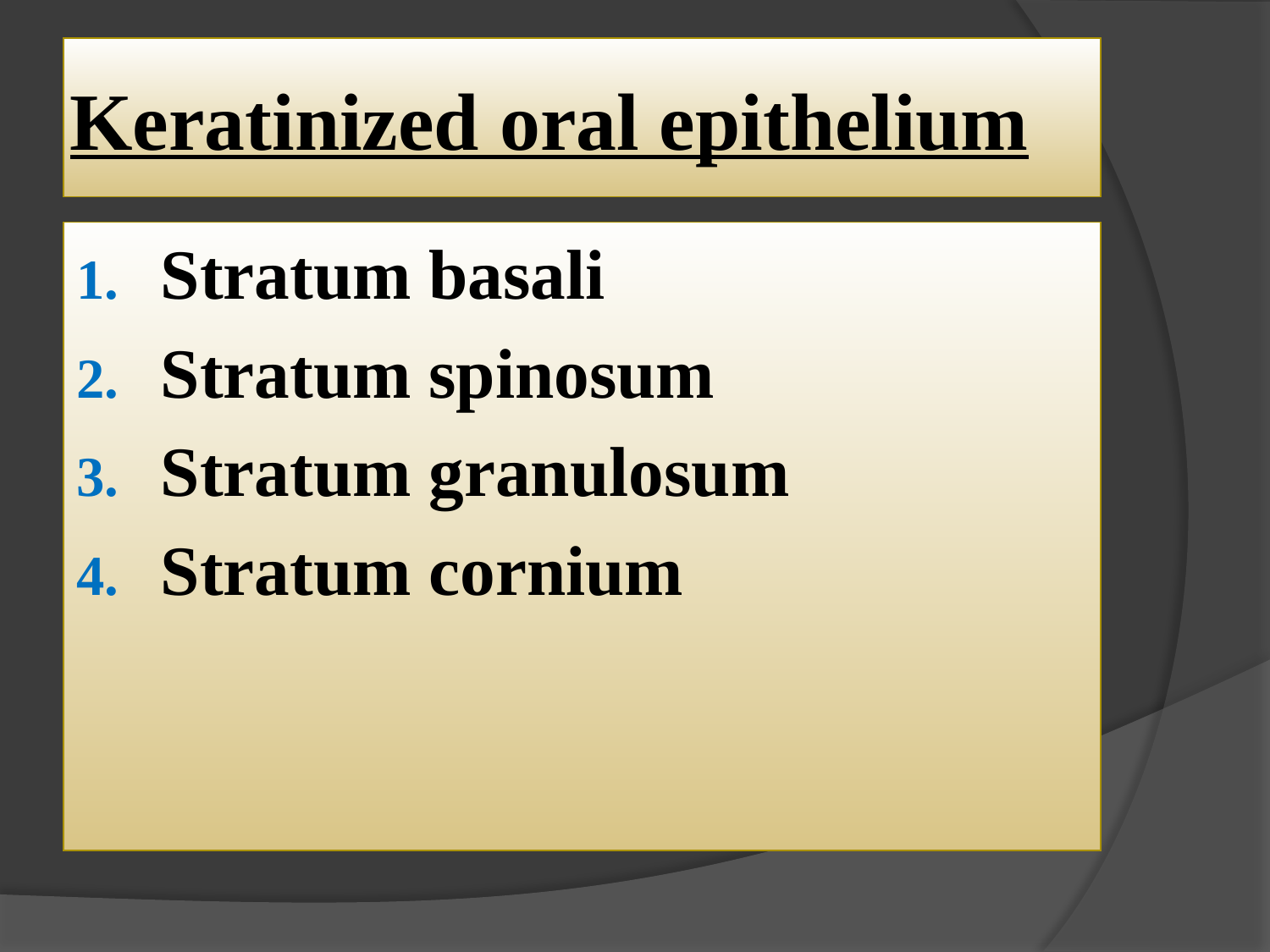

# Keratinized oral epithelium
Stratum basali
Stratum spinosum
Stratum granulosum
Stratum cornium